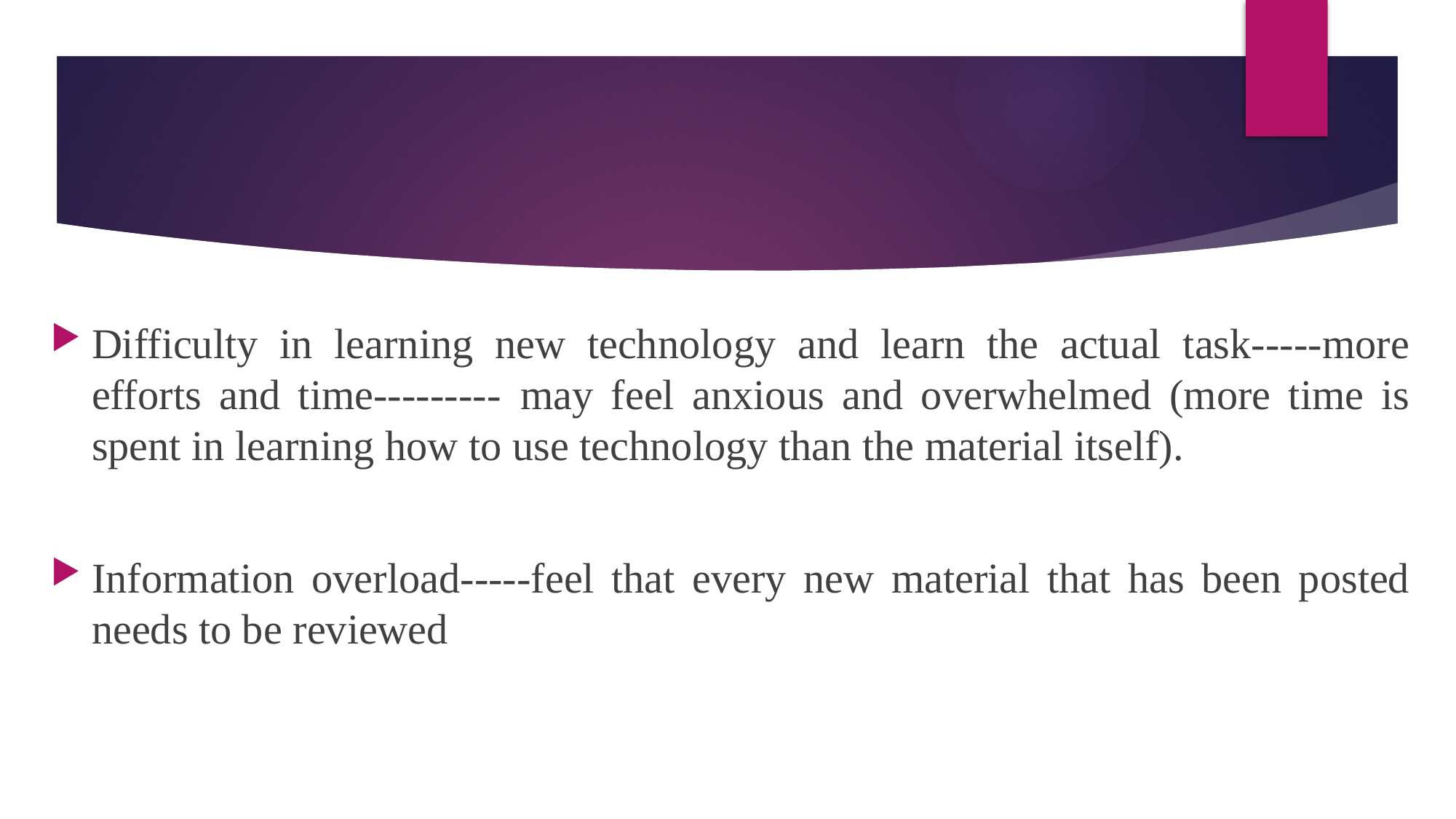

#
Difficulty in learning new technology and learn the actual task-----more efforts and time--------- may feel anxious and overwhelmed (more time is spent in learning how to use technology than the material itself).

Information overload-----feel that every new material that has been posted needs to be reviewed